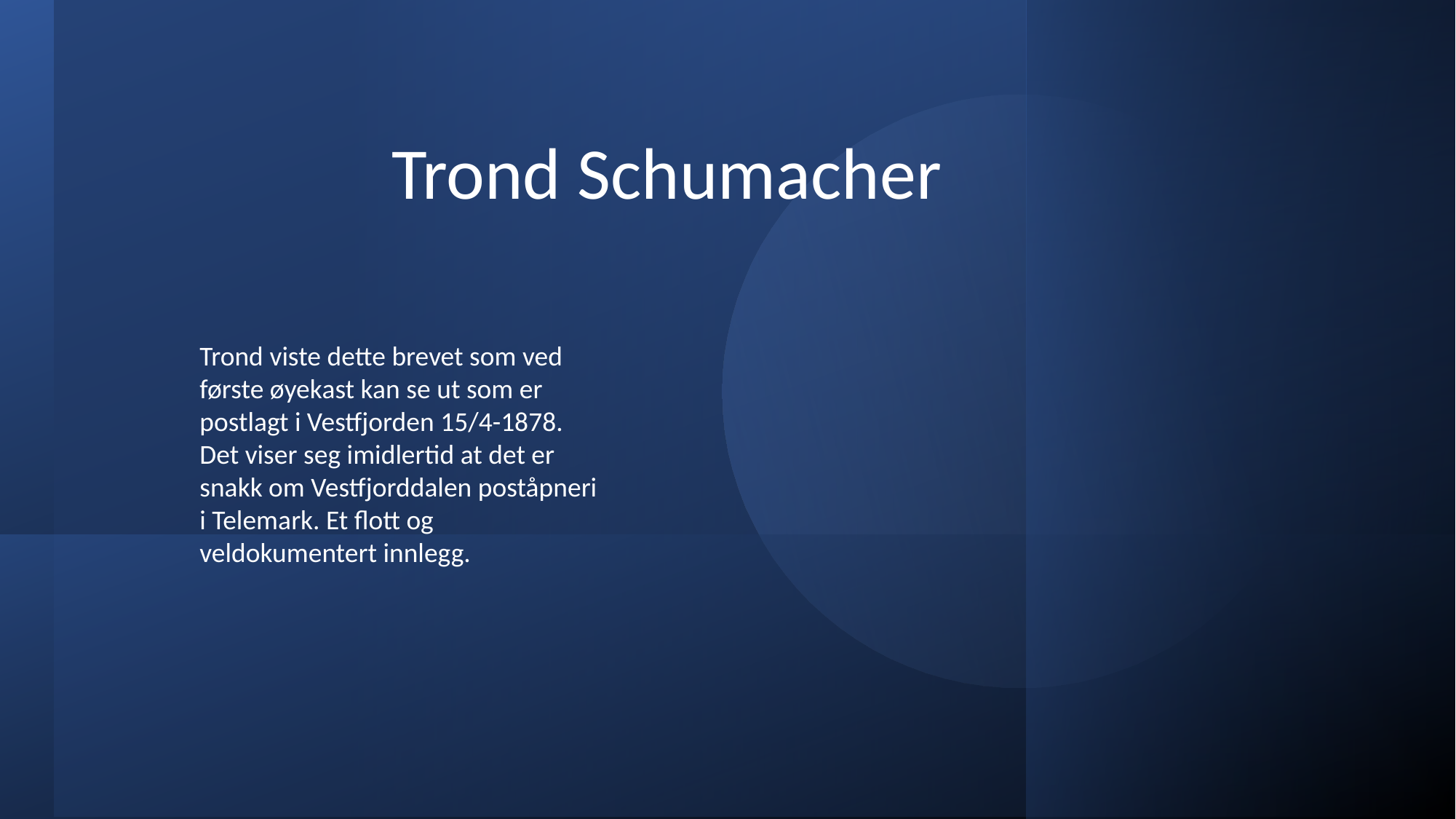

Trond Schumacher

Trond viste dette brevet som ved første øyekast kan se ut som er postlagt i Vestfjorden 15/4-1878.
Det viser seg imidlertid at det er snakk om Vestfjorddalen poståpneri i Telemark. Et flott og veldokumentert innlegg.